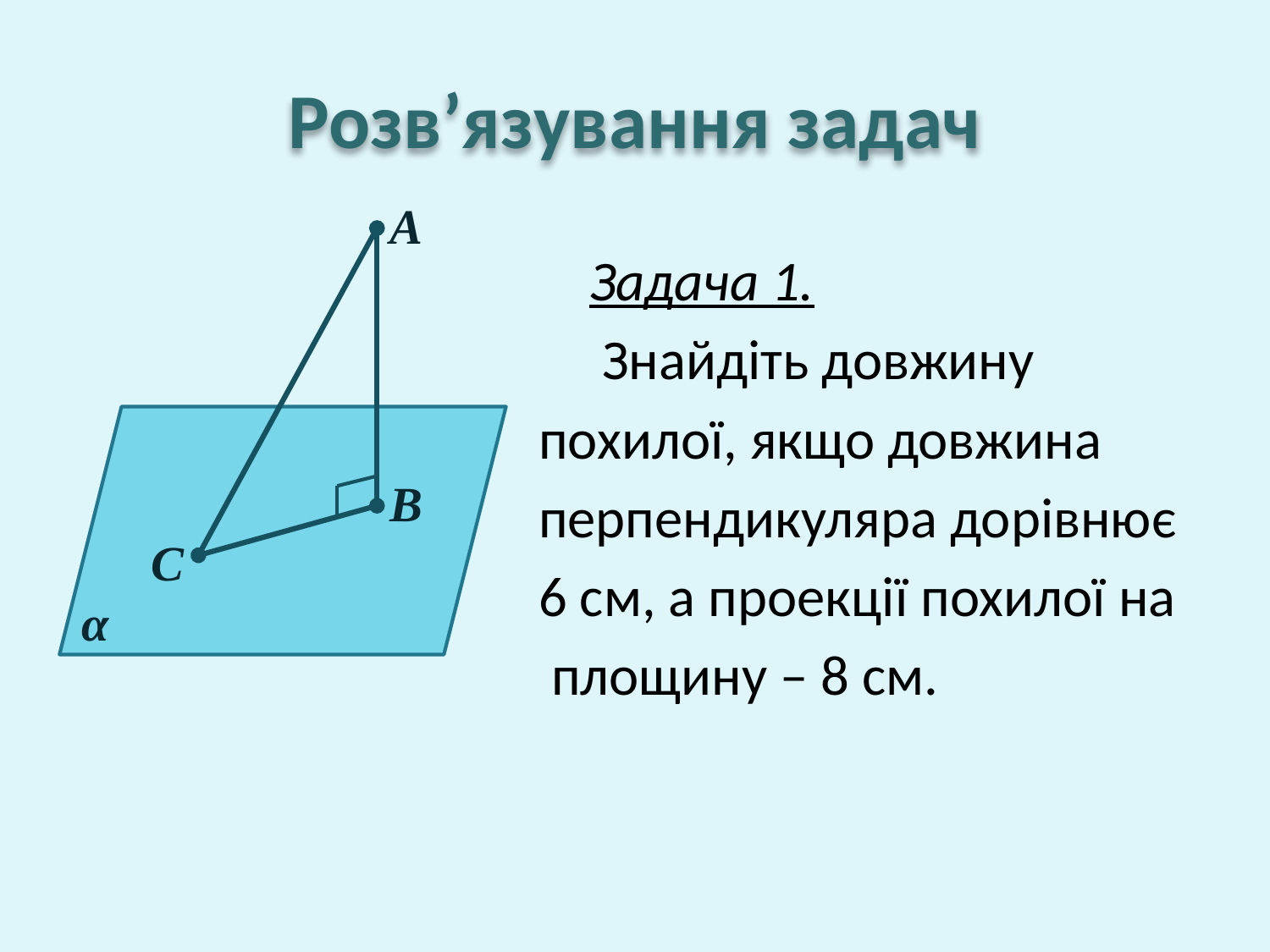

Розв’язування задач
А

    Задача 1.
     Знайдіть довжину
похилої, якщо довжина
перпендикуляра дорівнює
6 см, а проекції похилої на
 площину – 8 см.

В

С

α